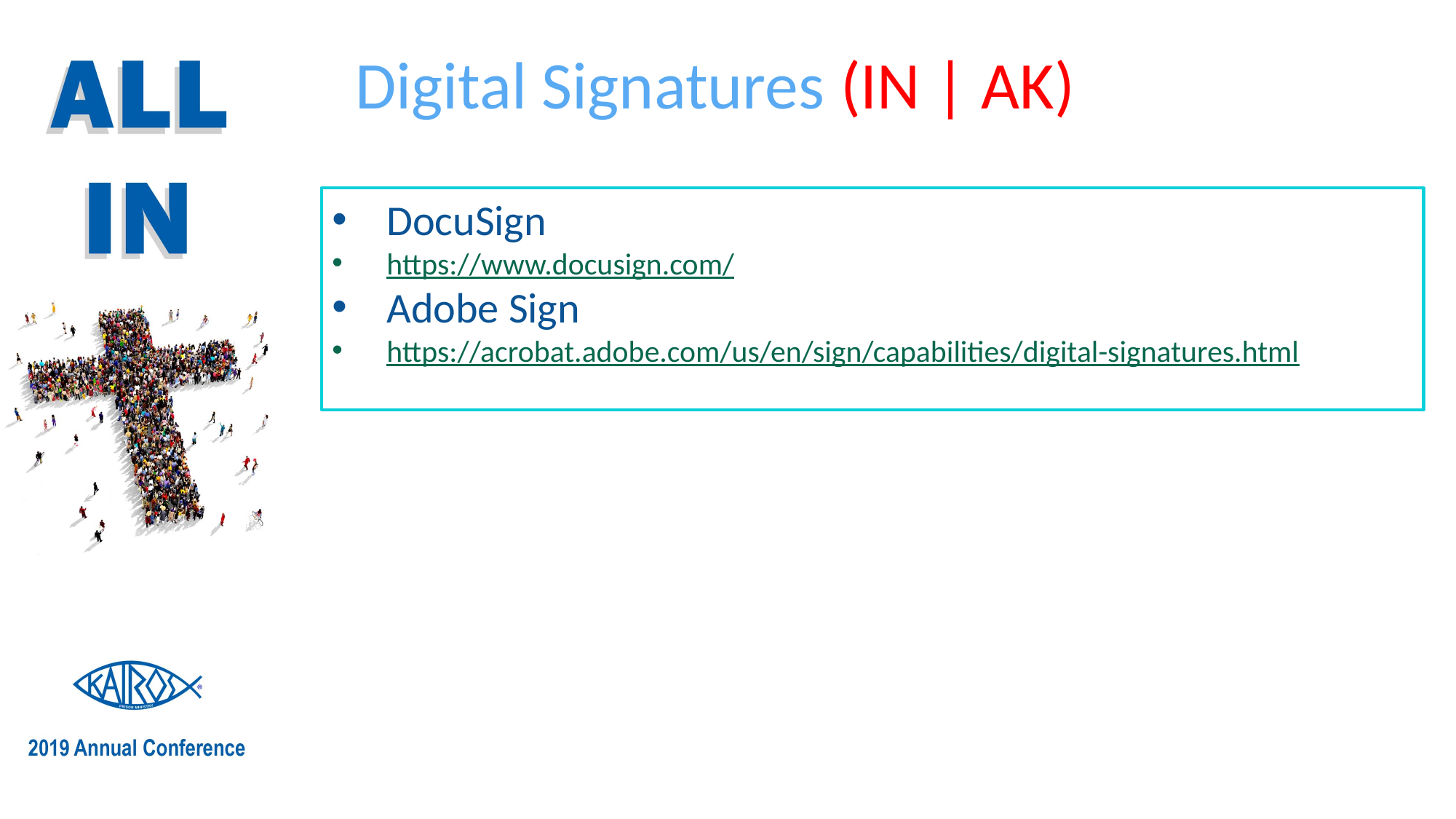

# Digital Signatures (IN | AK)
DocuSign
https://www.docusign.com/
Adobe Sign
https://acrobat.adobe.com/us/en/sign/capabilities/digital-signatures.html